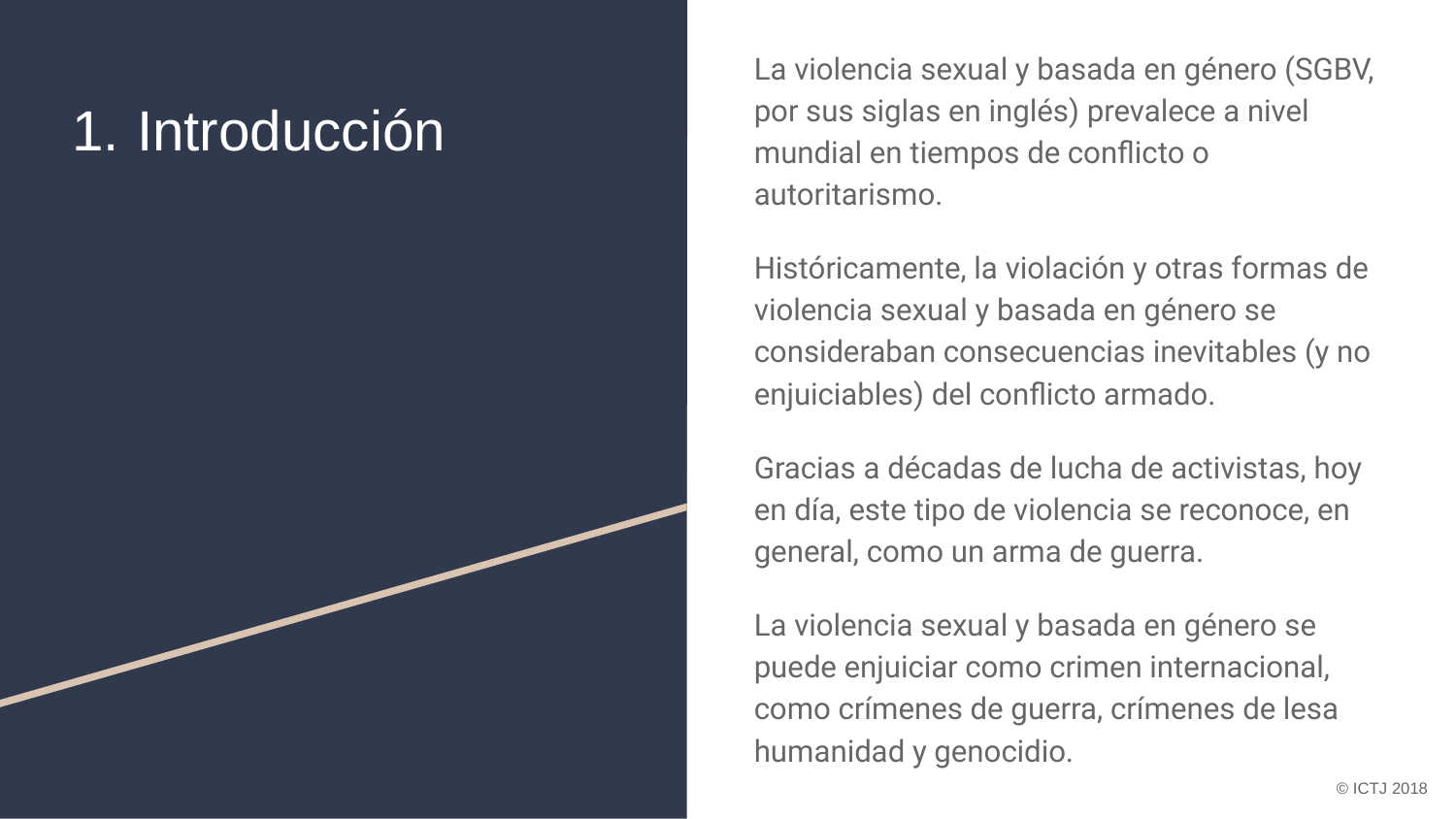

# Introducción
La violencia sexual y basada en género (SGBV, por sus siglas en inglés) prevalece a nivel mundial en tiempos de conflicto o autoritarismo.
Históricamente, la violación y otras formas de violencia sexual y basada en género se consideraban consecuencias inevitables (y no enjuiciables) del conflicto armado.
Gracias a décadas de lucha de activistas, hoy en día, este tipo de violencia se reconoce, en general, como un arma de guerra.
La violencia sexual y basada en género se puede enjuiciar como crimen internacional, como crímenes de guerra, crímenes de lesa humanidad y genocidio.
© ICTJ 2018